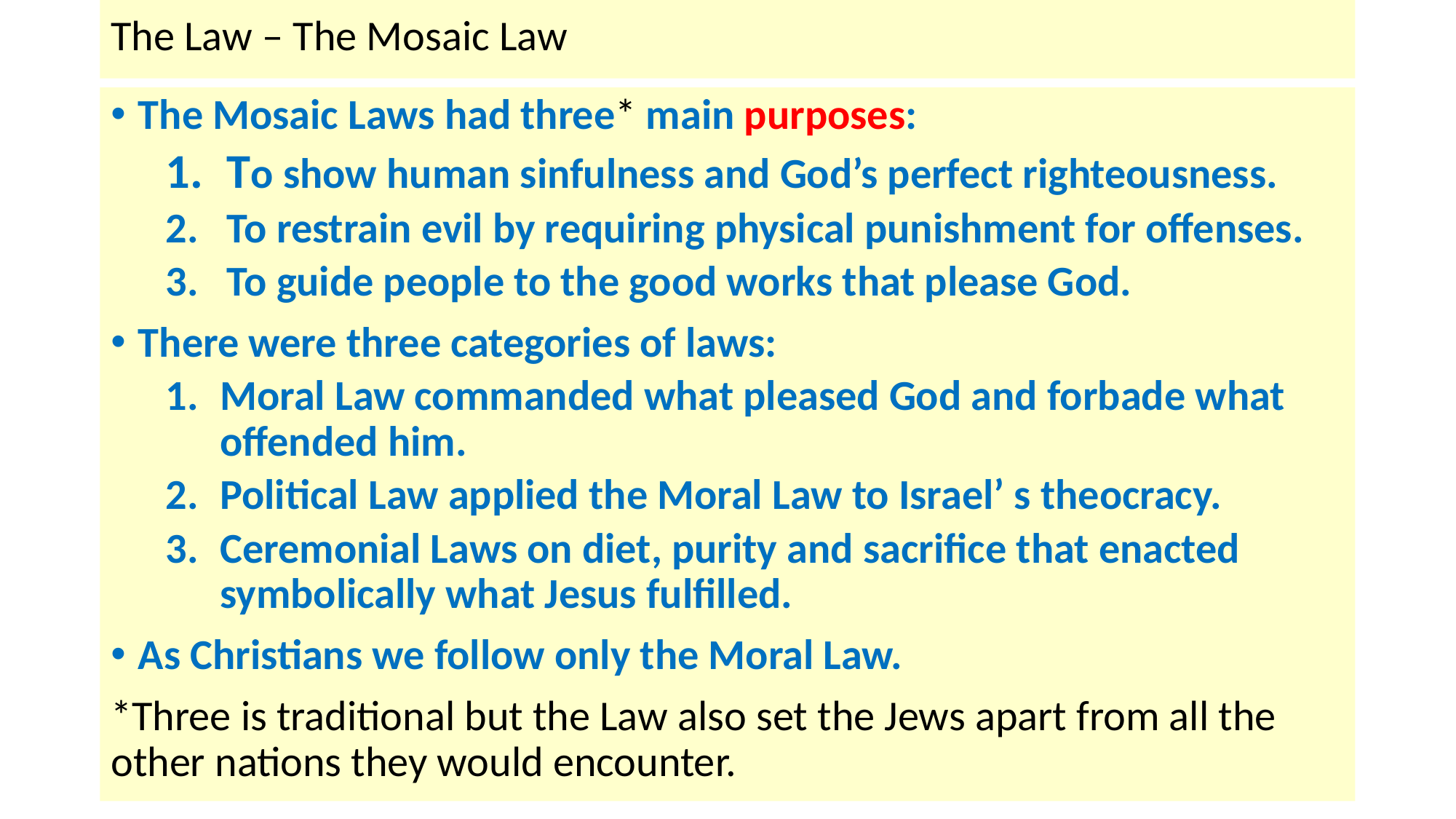

# The Law – The Mosaic Law
The Mosaic Laws had three* main purposes:
To show human sinfulness and God’s perfect righteousness.
To restrain evil by requiring physical punishment for offenses.
To guide people to the good works that please God.
There were three categories of laws:
Moral Law commanded what pleased God and forbade what offended him.
Political Law applied the Moral Law to Israel’ s theocracy.
Ceremonial Laws on diet, purity and sacrifice that enacted symbolically what Jesus fulfilled.
As Christians we follow only the Moral Law.
*Three is traditional but the Law also set the Jews apart from all the other nations they would encounter.